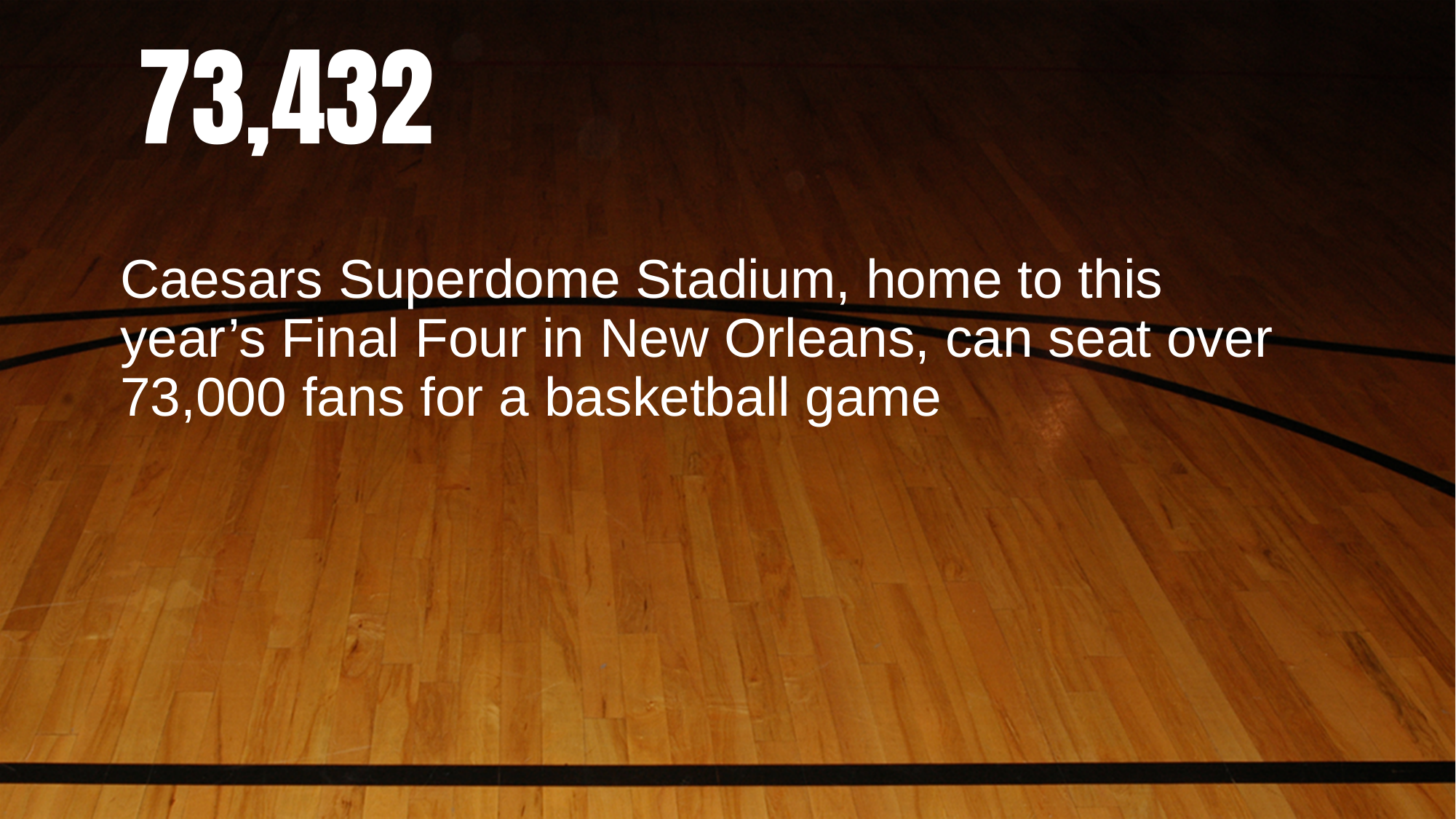

# 73,432
Caesars Superdome Stadium, home to this year’s Final Four in New Orleans, can seat over 73,000 fans for a basketball game